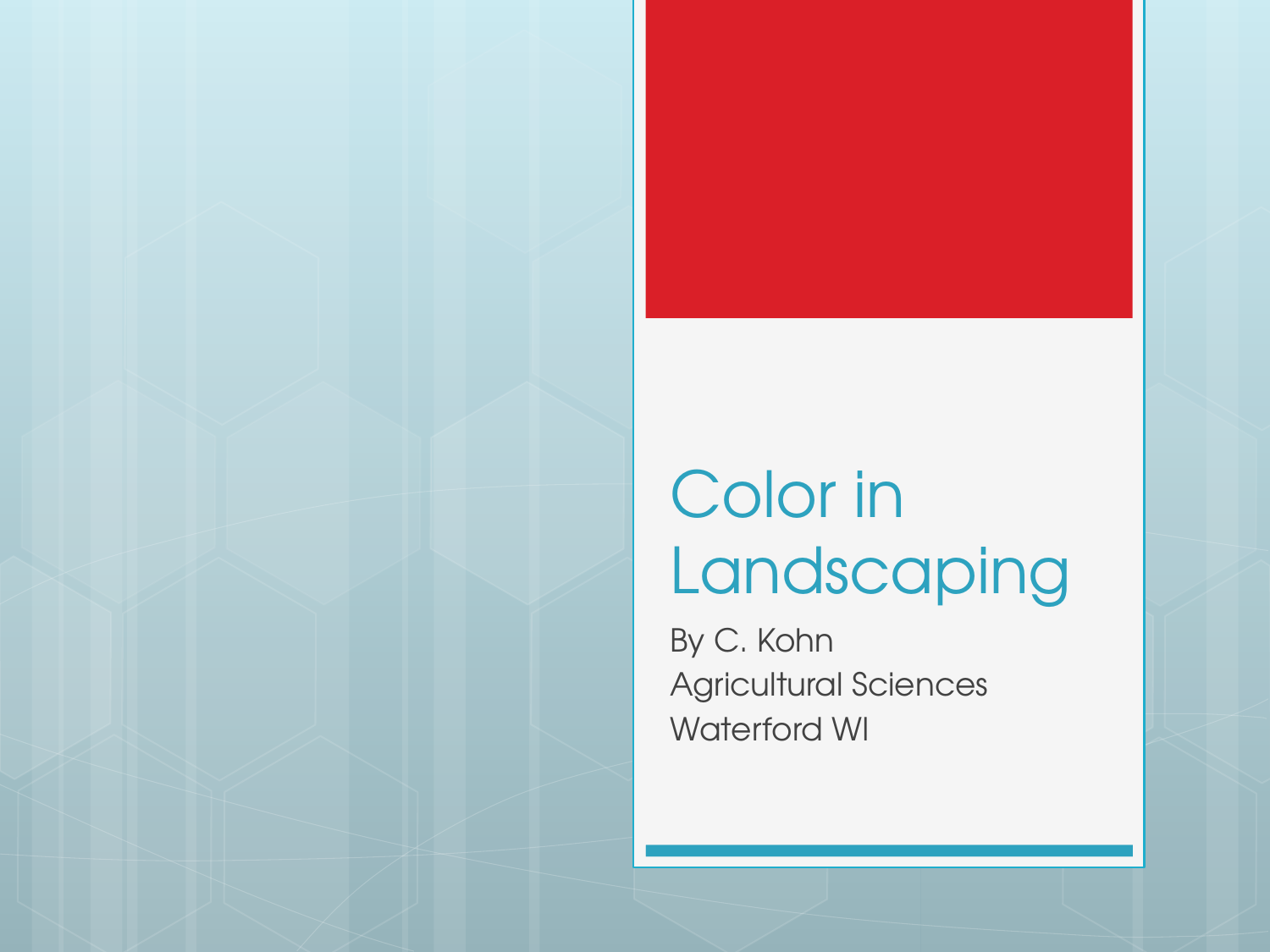

# Color in Landscaping
By C. Kohn
Agricultural Sciences
Waterford WI